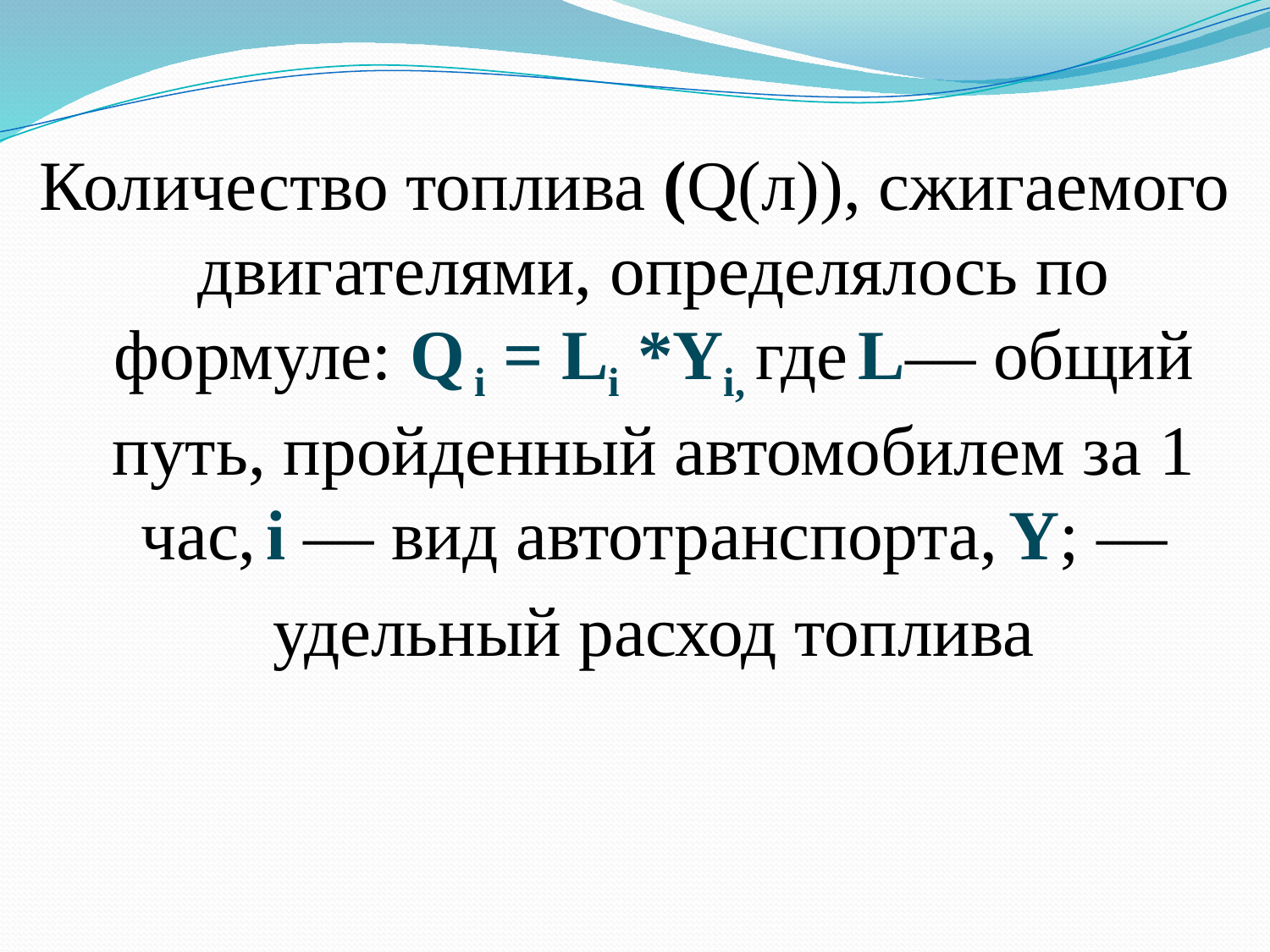

Количество топлива (Q(л)), сжигаемого двигателями, определялось по формуле: Q i = Li *Yi, где L— общий путь, пройденный автомобилем за 1 час, i — вид автотранспорта, Y; — удельный расход топлива
#